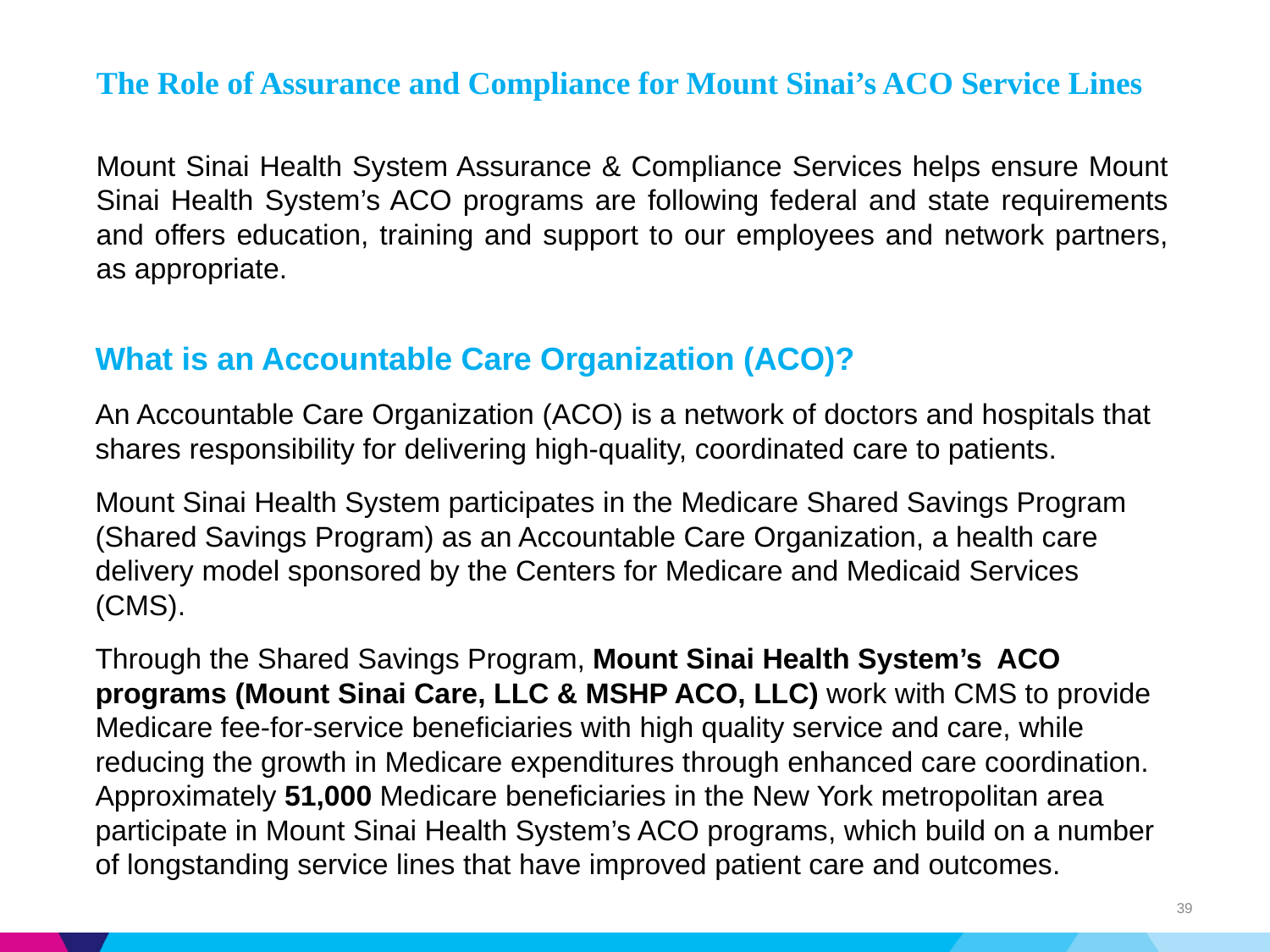

# The Role of Assurance and Compliance for Mount Sinai’s ACO Service Lines
Mount Sinai Health System Assurance & Compliance Services helps ensure Mount Sinai Health System’s ACO programs are following federal and state requirements and offers education, training and support to our employees and network partners, as appropriate.

What is an Accountable Care Organization (ACO)?
An Accountable Care Organization (ACO) is a network of doctors and hospitals that shares responsibility for delivering high-quality, coordinated care to patients.
Mount Sinai Health System participates in the Medicare Shared Savings Program (Shared Savings Program) as an Accountable Care Organization, a health care delivery model sponsored by the Centers for Medicare and Medicaid Services (CMS).
Through the Shared Savings Program, Mount Sinai Health System’s  ACO programs (Mount Sinai Care, LLC & MSHP ACO, LLC) work with CMS to provide Medicare fee-for-service beneficiaries with high quality service and care, while reducing the growth in Medicare expenditures through enhanced care coordination.  Approximately 51,000 Medicare beneficiaries in the New York metropolitan area participate in Mount Sinai Health System’s ACO programs, which build on a number of longstanding service lines that have improved patient care and outcomes.
39